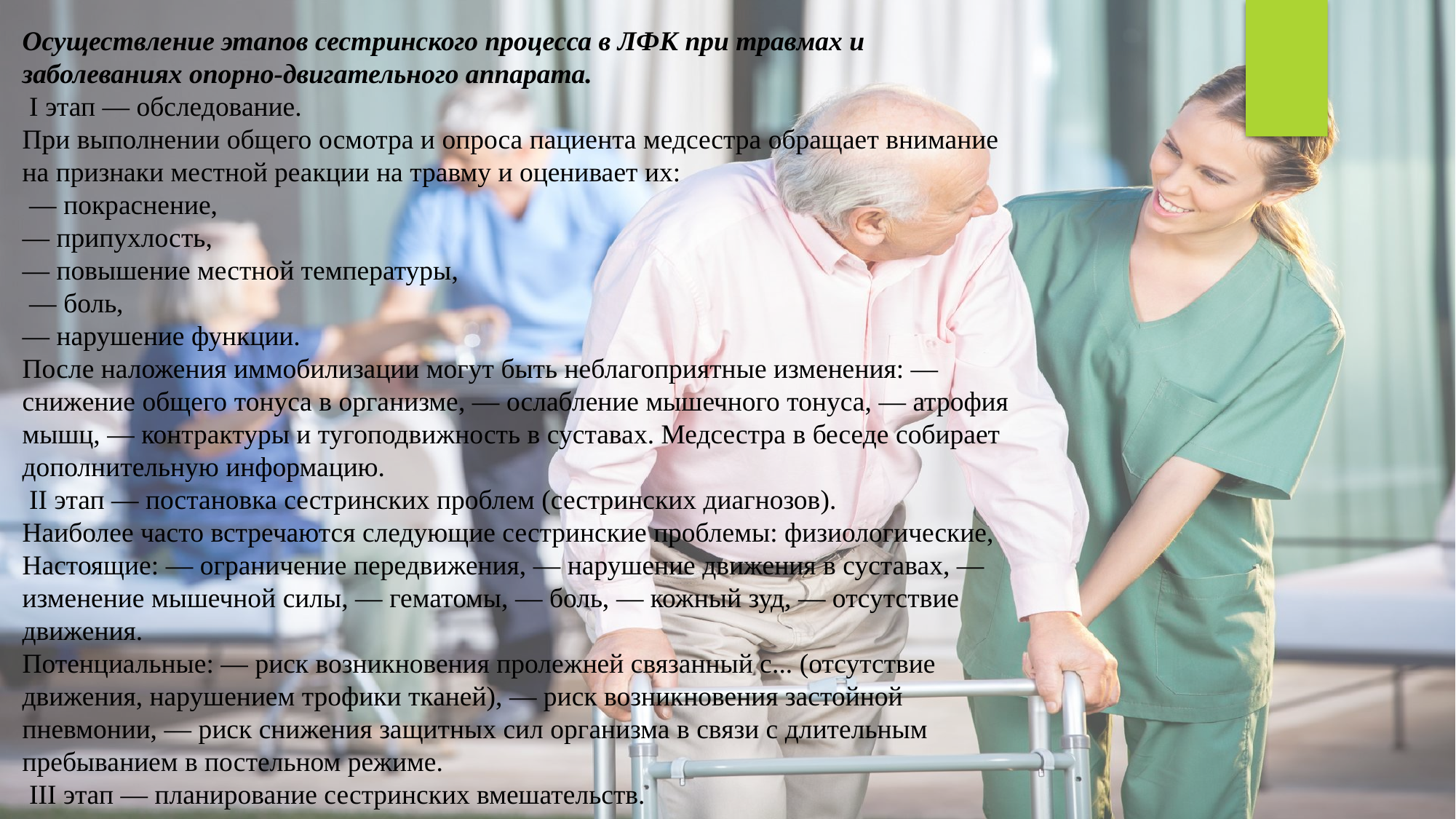

Осуществление этапов сестринского процесса в ЛФК при травмах и заболеваниях опорно-двигательного аппарата.
 I этап — обследование.
При выполнении общего осмотра и опроса пациента медсестра обращает внимание на признаки местной реакции на травму и оценивает их:
 — покраснение,
— припухлость,
— повышение местной температуры,
 — боль,
— нарушение функции.
После наложения иммобилизации могут быть неблагоприятные изменения: — снижение общего тонуса в организме, — ослабление мышечного тонуса, — атрофия мышц, — контрактуры и тугоподвижность в суставах. Медсестра в беседе собирает дополнительную информацию.
 II этап — постановка сестринских проблем (сестринских диагнозов).
Наиболее часто встречаются следующие сестринские проблемы: физиологические,
Настоящие: — ограничение передвижения, — нарушение движения в суставах, — изменение мышечной силы, — гематомы, — боль, — кожный зуд, — отсутствие движения.
Потенциальные: — риск возникновения пролежней связанный с... (отсутствие движения, нарушением трофики тканей), — риск возникновения застойной пневмонии, — риск снижения защитных сил организма в связи с длительным пребыванием в постельном режиме.
 III этап — планирование сестринских вмешательств.